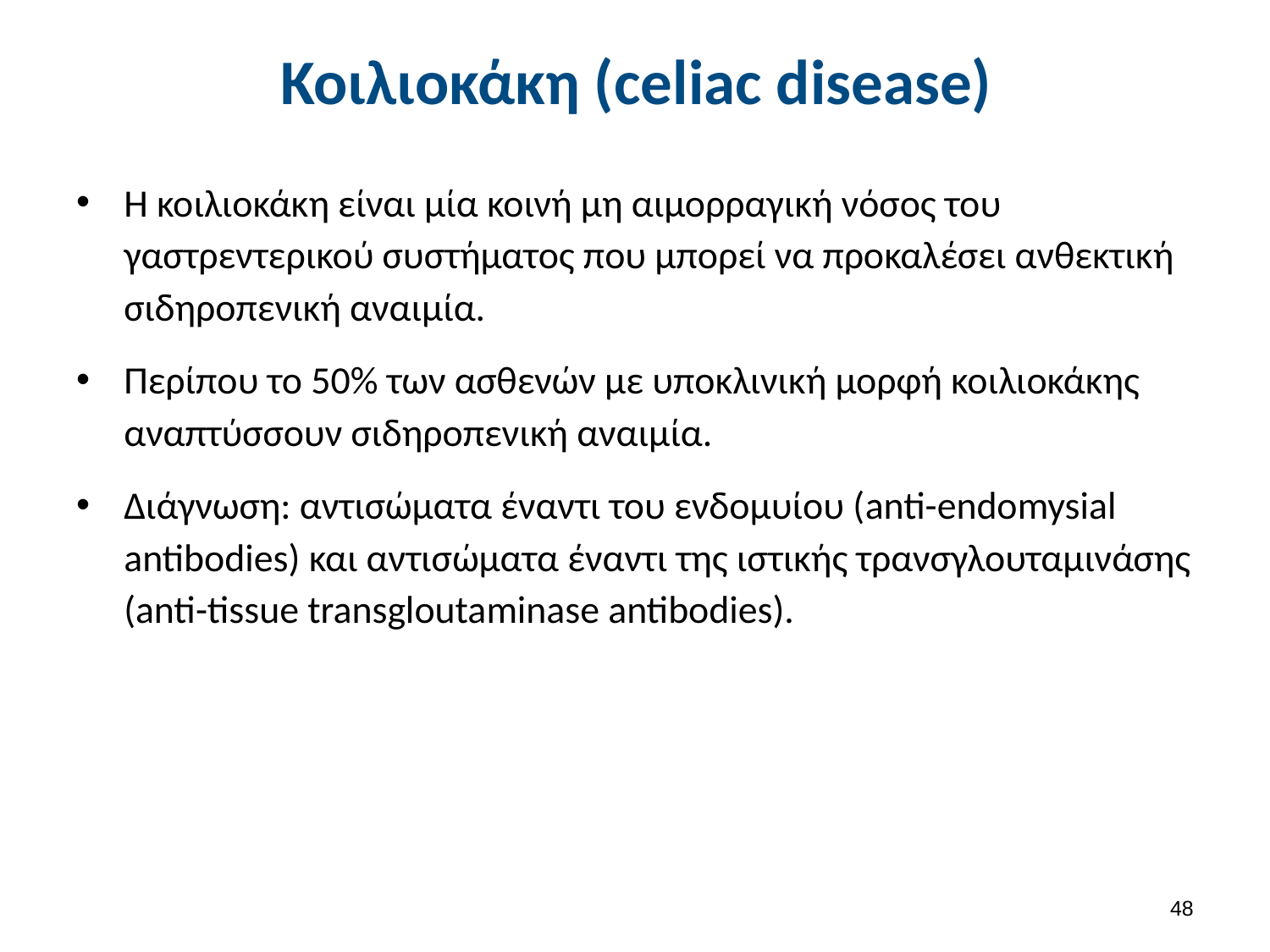

# Κοιλιοκάκη (celiac disease)
Η κοιλιοκάκη είναι μία κοινή μη αιμορραγική νόσος του γαστρεντερικού συστήματος που μπορεί να προκαλέσει ανθεκτική σιδηροπενική αναιμία.
Περίπου το 50% των ασθενών με υποκλινική μορφή κοιλιοκάκης αναπτύσσουν σιδηροπενική αναιμία.
Διάγνωση: αντισώματα έναντι του ενδομυίου (anti-endomysial antibodies) και αντισώματα έναντι της ιστικής τρανσγλουταμινάσης (anti-tissue transgloutaminase antibodies).
48